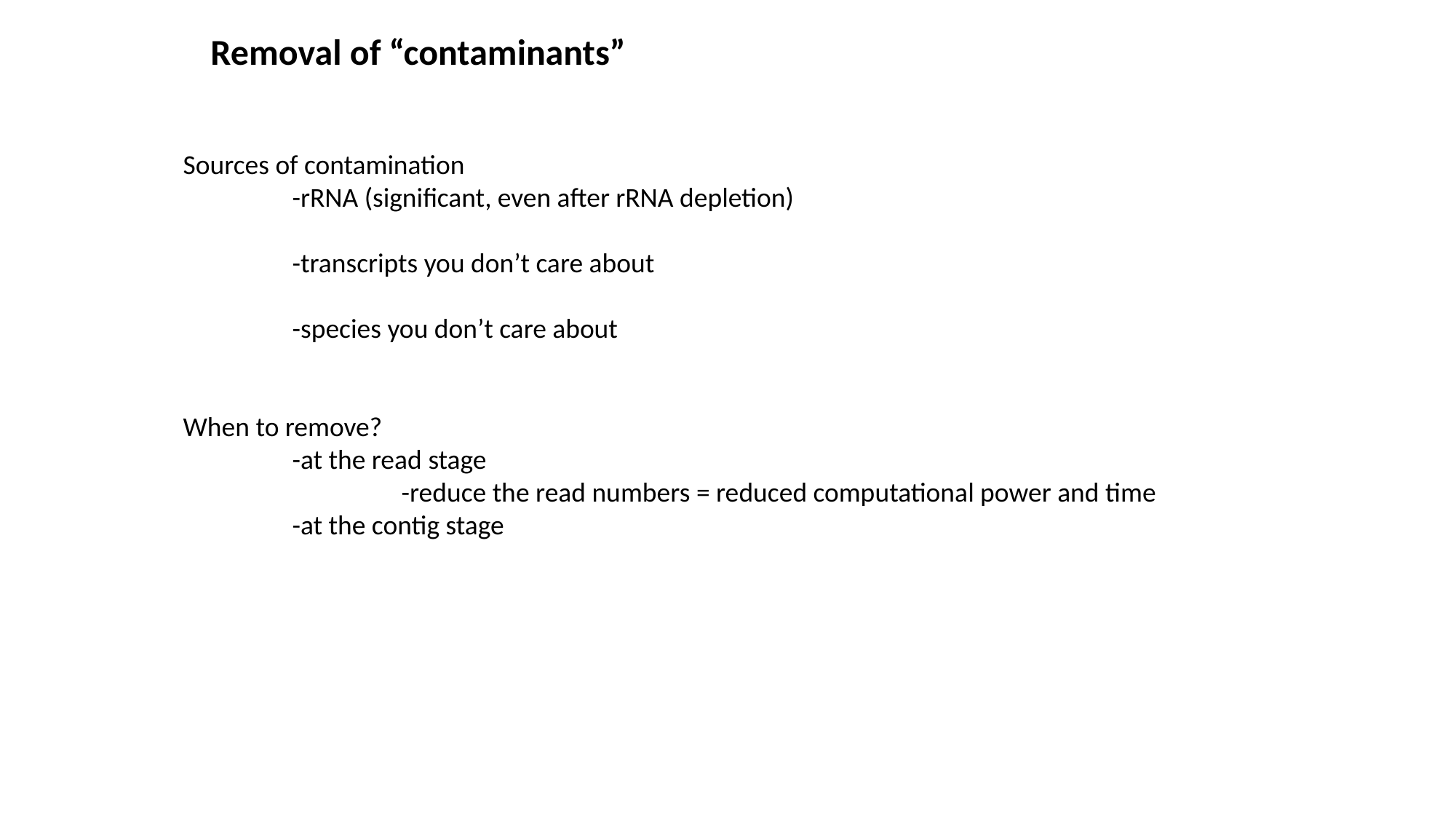

Removal of “contaminants”
Sources of contamination
	-rRNA (significant, even after rRNA depletion)

	-transcripts you don’t care about

	-species you don’t care about

When to remove?
	-at the read stage
		-reduce the read numbers = reduced computational power and time
	-at the contig stage